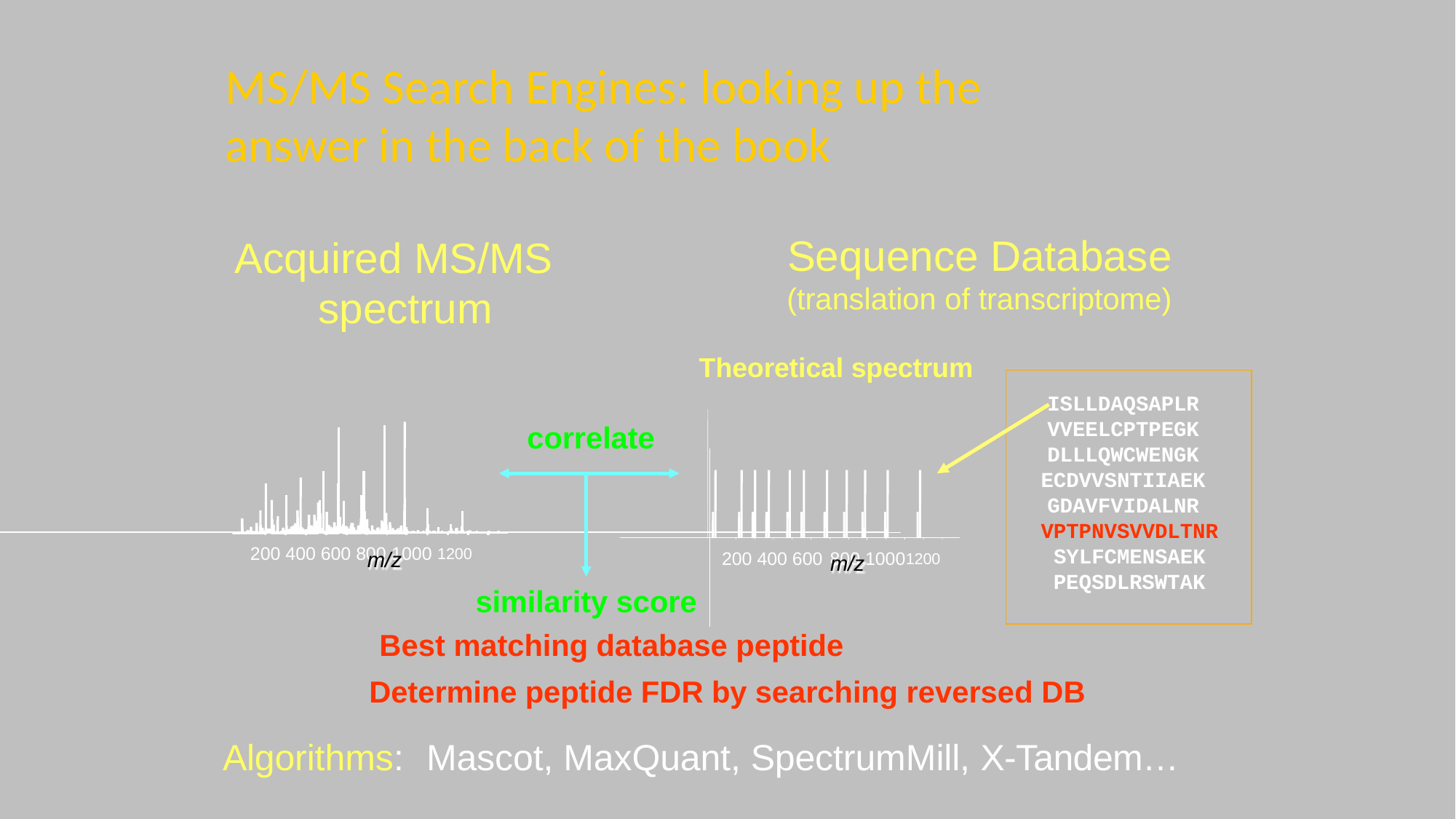

# MS/MS Search Engines: looking up the  answer in the back of the book
Acquired MS/MS  spectrum
Sequence Database
(translation of transcriptome)
Theoretical spectrum

ISLLDAQSAPLR  VVEELCPTPEGK  DLLLQWCWENGK  ECDVVSNTIIAEK  GDAVFVIDALNR  VPTPNVSVVDLTNR  SYLFCMENSAEK  PEQSDLRSWTAK

correlate

200 400 600 800 1000 1200

200 400 600 800 10001200

m/z

m/z

similarity score
Best matching database peptide
Determine peptide FDR by searching reversed DB
Algorithms:	Mascot, MaxQuant, SpectrumMill, X-Tandem…